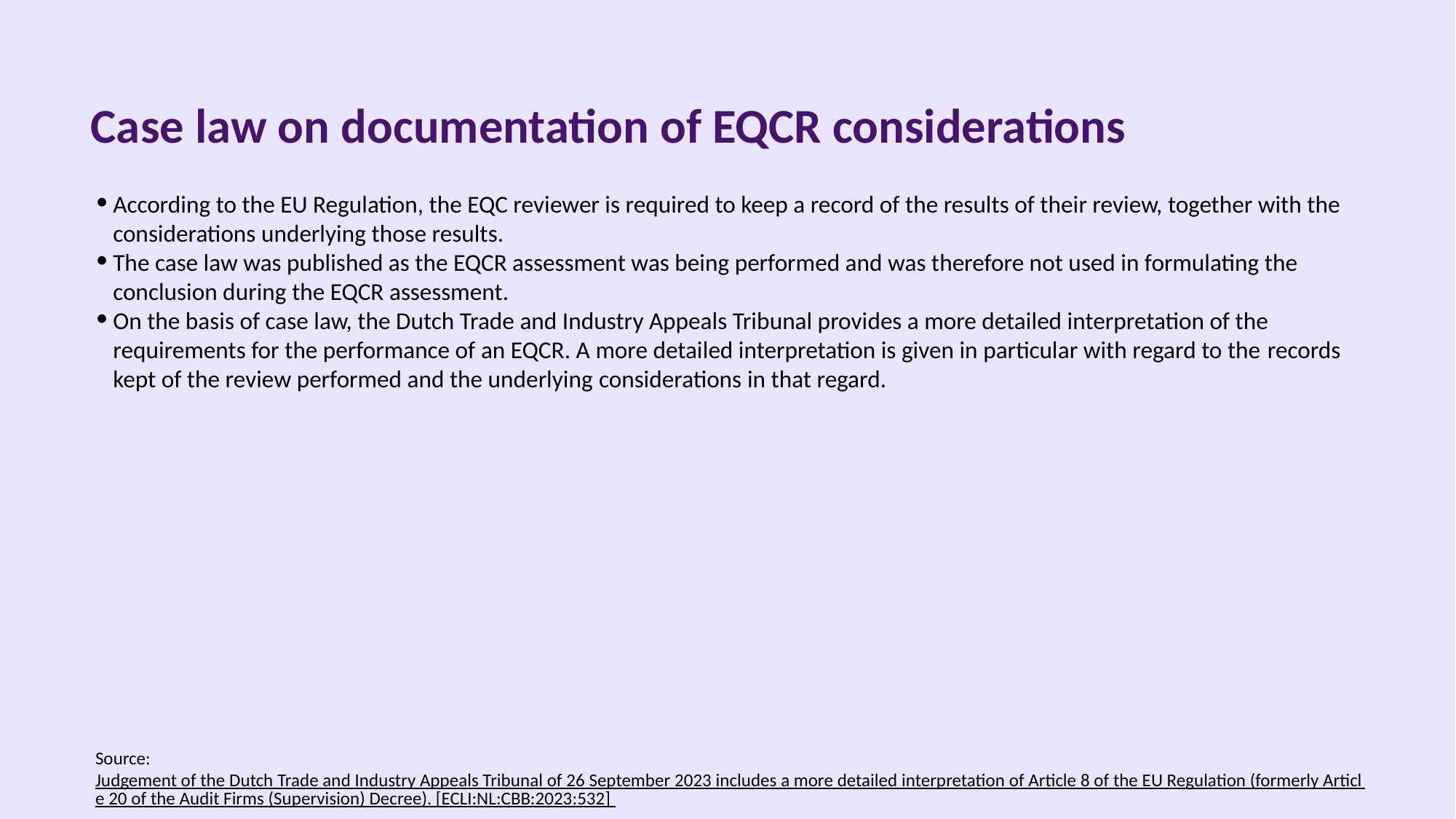

# Case law on documentation of EQCR considerations

According to the EU Regulation, the EQC reviewer is required to keep a record of the results of their review, together with the considerations underlying those results.
The case law was published as the EQCR assessment was being performed and was therefore not used in formulating the conclusion during the EQCR assessment.
On the basis of case law, the Dutch Trade and Industry Appeals Tribunal provides a more detailed interpretation of the requirements for the performance of an EQCR. A more detailed interpretation is given in particular with regard to the records kept of the review performed and the underlying considerations in that regard.

Source: Judgement of the Dutch Trade and Industry Appeals Tribunal of 26 September 2023 includes a more detailed interpretation of Article 8 of the EU Regulation (formerly Article 20 of the Audit Firms (Supervision) Decree). [ECLI:NL:CBB:2023:532]